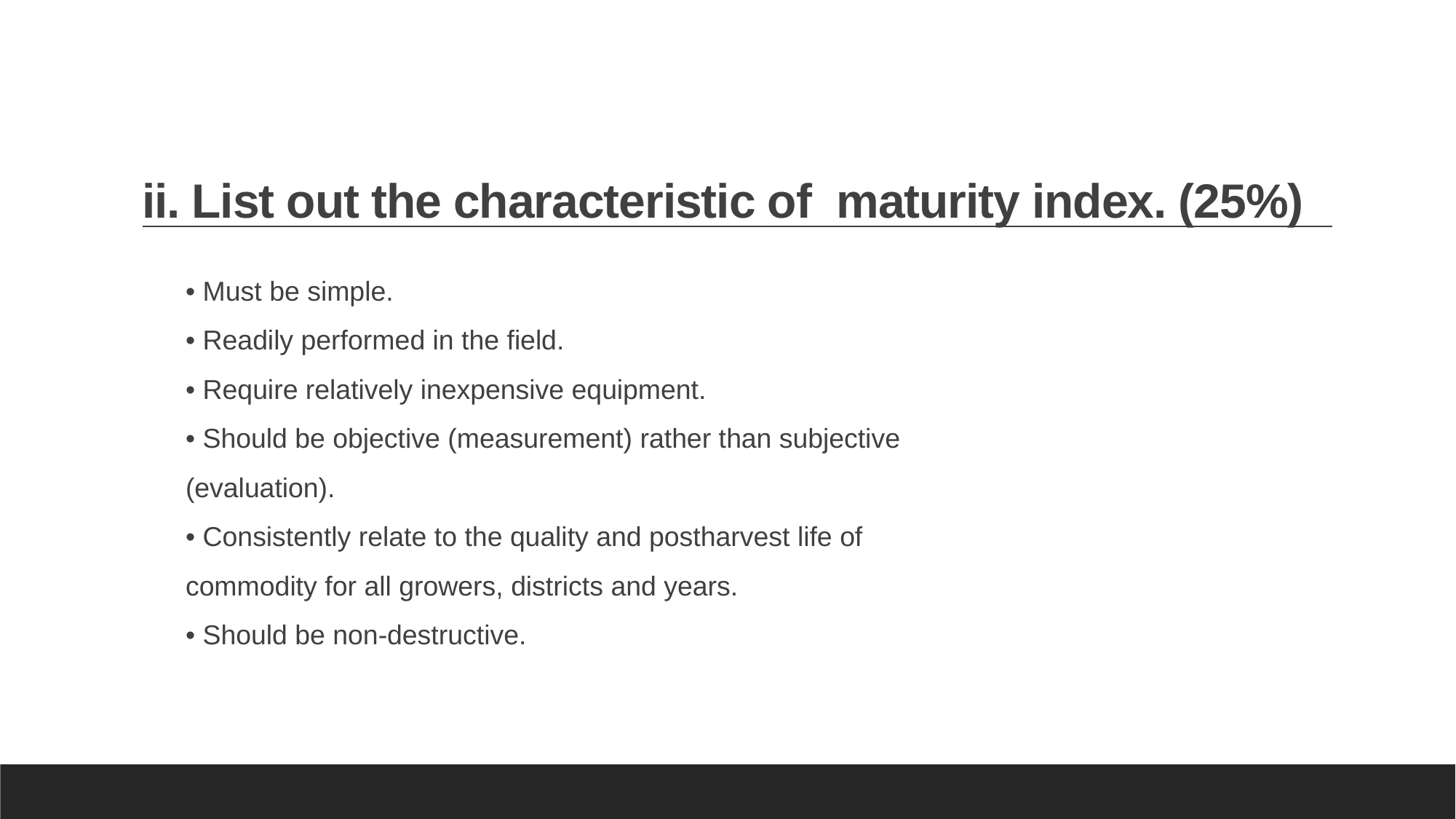

# ii. List out the characteristic of  maturity index. (25%)
• Must be simple.
• Readily performed in the field.
• Require relatively inexpensive equipment.
• Should be objective (measurement) rather than subjective
(evaluation).
• Consistently relate to the quality and postharvest life of
commodity for all growers, districts and years.
• Should be non-destructive.